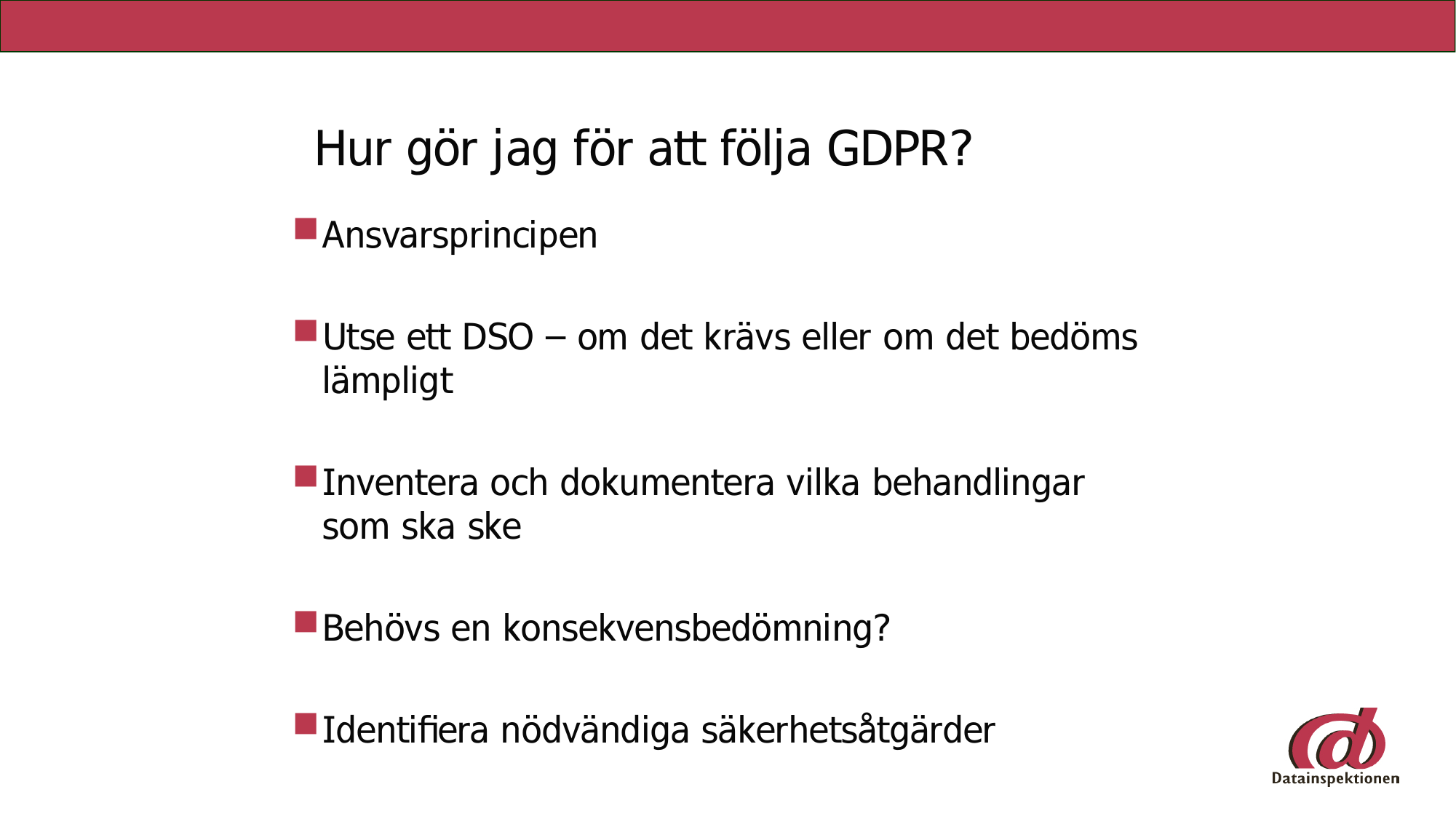

# Hur gör jag för att följa GDPR?
Ansvarsprincipen

Utse ett DSO – om det krävs eller om det bedöms lämpligt

Inventera och dokumentera vilka behandlingar som ska ske

Behövs en konsekvensbedömning?

Identifiera nödvändiga säkerhetsåtgärder